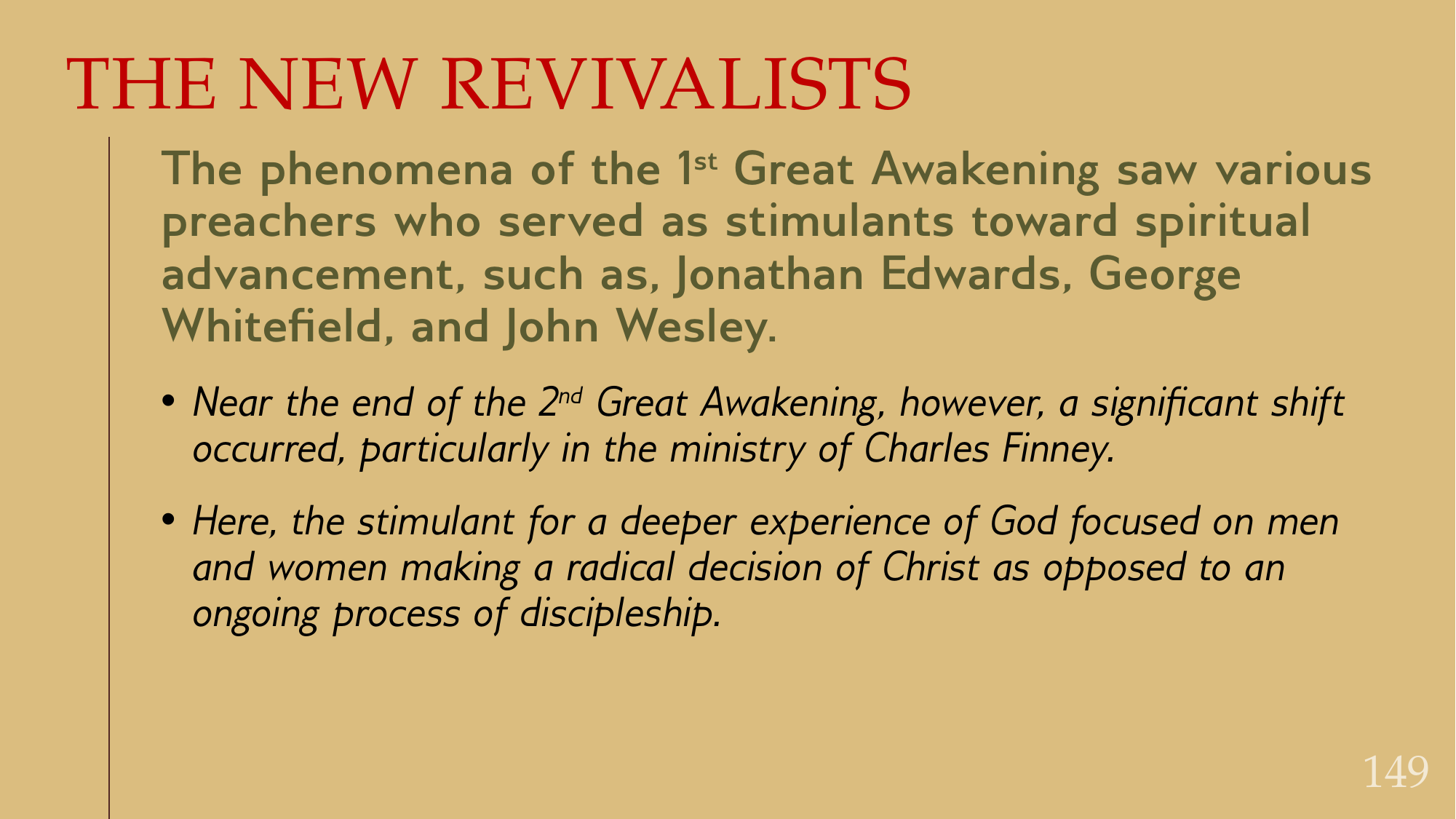

# The NEW revivalists
The phenomena of the 1st Great Awakening saw various preachers who served as stimulants toward spiritual advancement, such as, Jonathan Edwards, George Whitefield, and John Wesley.
Near the end of the 2nd Great Awakening, however, a significant shift occurred, particularly in the ministry of Charles Finney.
Here, the stimulant for a deeper experience of God focused on men and women making a radical decision of Christ as opposed to an ongoing process of discipleship.
149